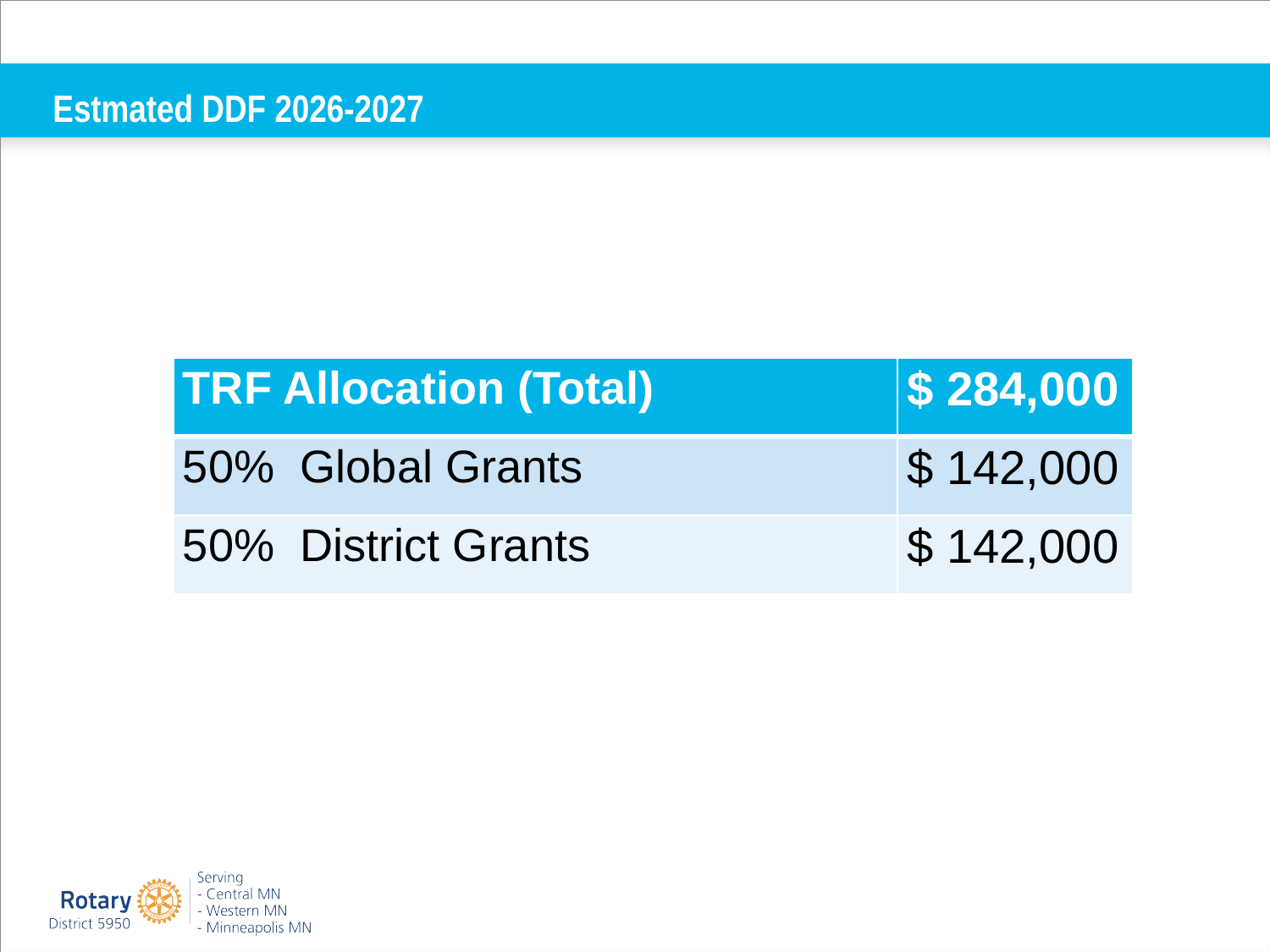

Estmated DDF 2026-2027

| TRF Allocation (Total) | $ 284,000 |
| --- | --- |
| 50% Global Grants | $ 142,000 |
| 50% District Grants | $ 142,000 |